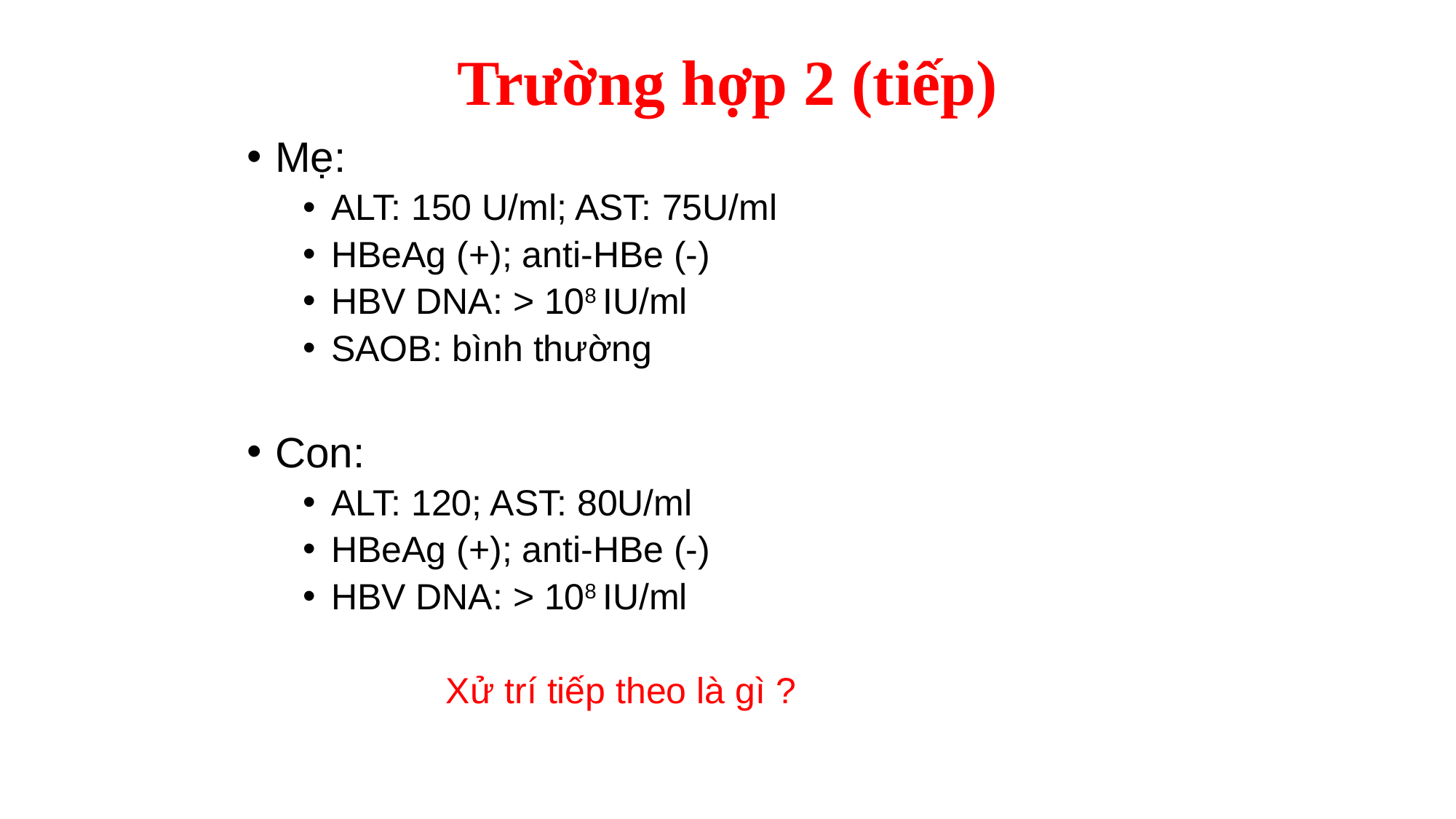

# Trường hợp 2 (tiếp)
Mẹ:
ALT: 150 U/ml; AST: 75U/ml
HBeAg (+); anti-HBe (-)
HBV DNA: > 108 IU/ml
SAOB: bình thường

Con:
ALT: 120; AST: 80U/ml
HBeAg (+); anti-HBe (-)
HBV DNA: > 108 IU/ml

              Xử trí tiếp theo là gì ?